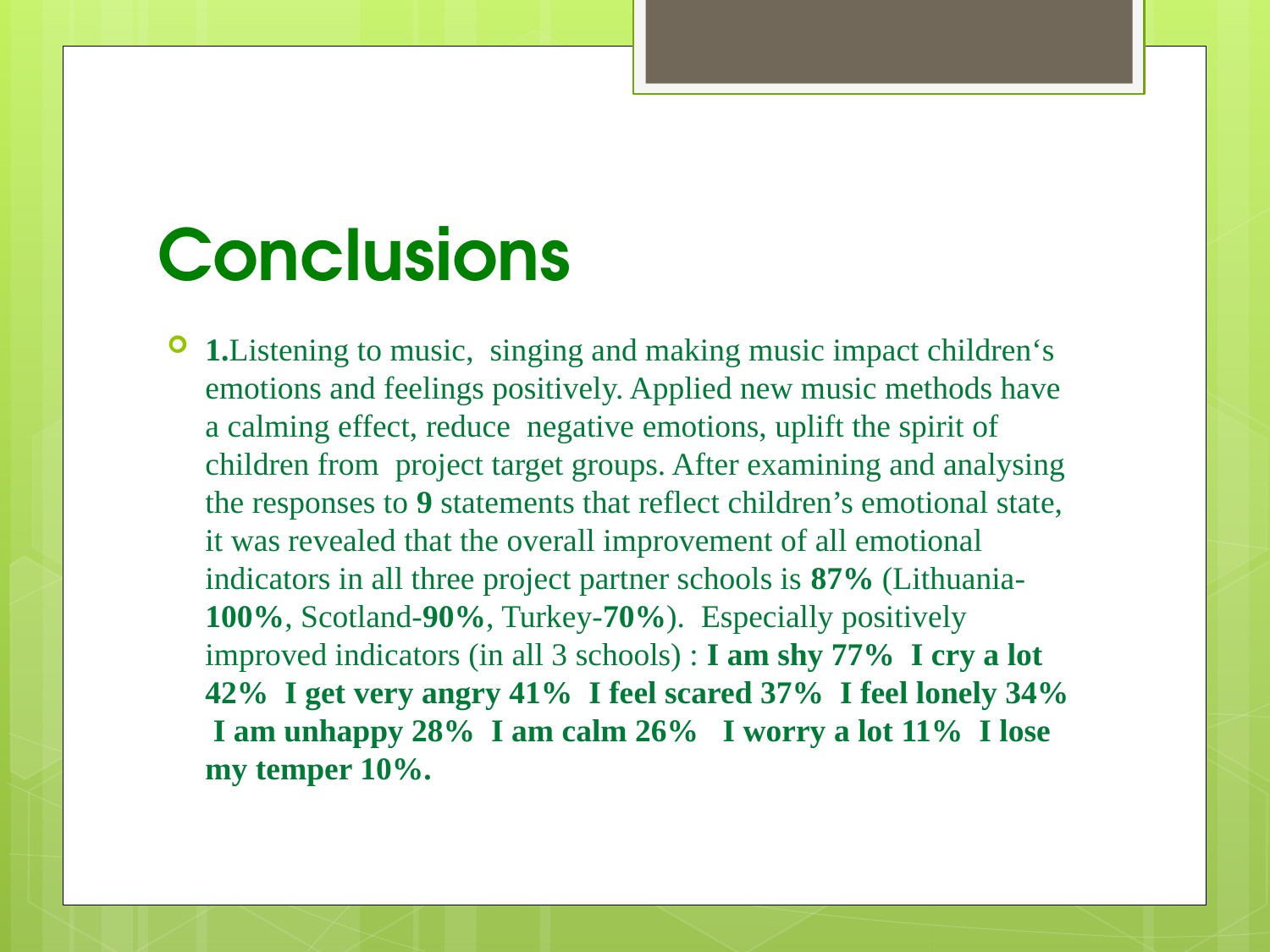

# Conclusions
1.Listening to music,  singing and making music impact children‘s emotions and feelings positively. Applied new music methods have a calming effect, reduce  negative emotions, uplift the spirit of children from  project target groups. After examining and analysing the responses to 9 statements that reflect children’s emotional state, it was revealed that the overall improvement of all emotional indicators in all three project partner schools is 87% (Lithuania-100%, Scotland-90%, Turkey-70%).  Especially positively improved indicators (in all 3 schools) : I am shy 77%  I cry a lot 42%  I get very angry 41%  I feel scared 37%  I feel lonely 34%  I am unhappy 28%  I am calm 26%   I worry a lot 11%  I lose my temper 10%.